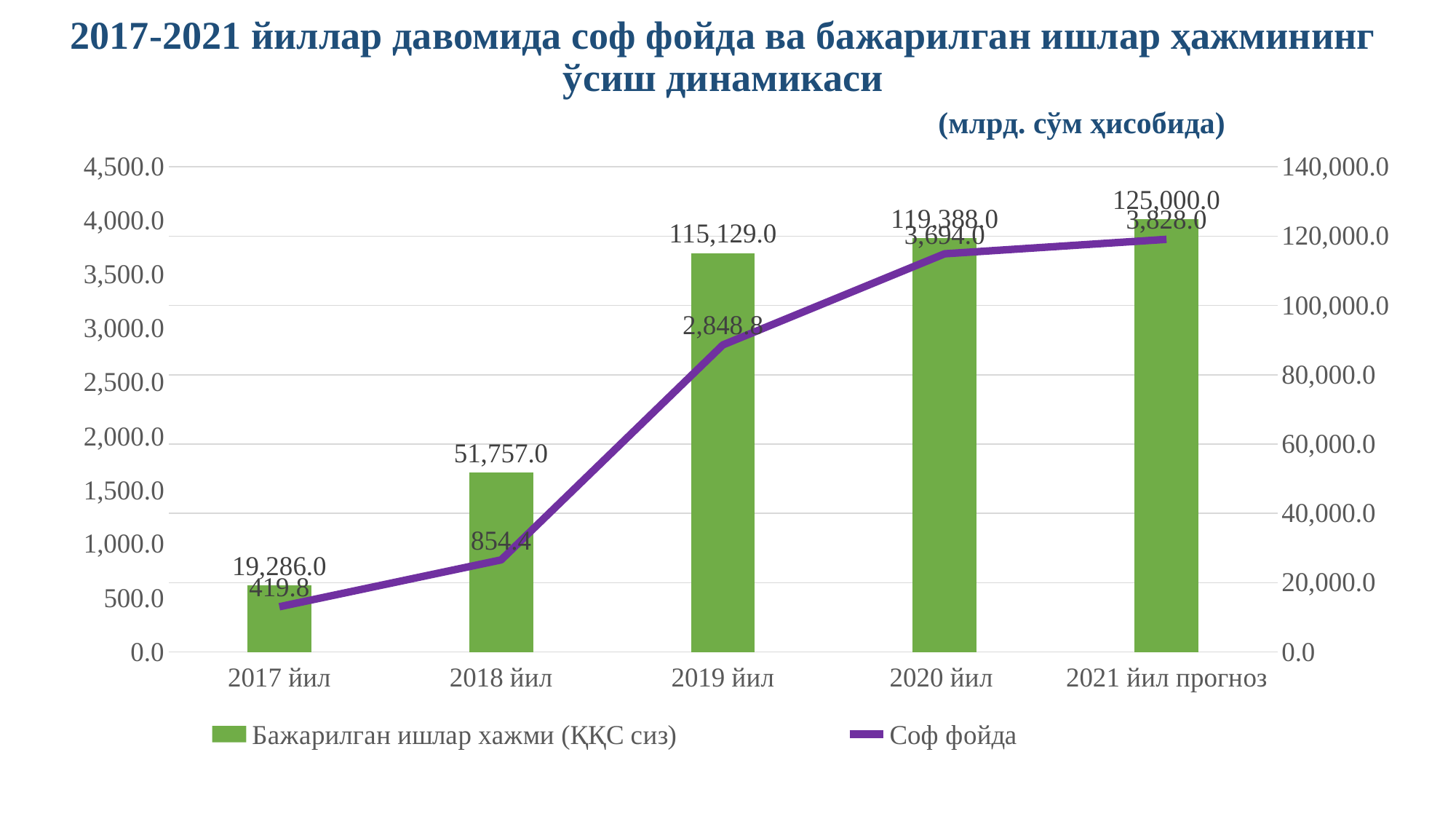

2017-2021 йиллар давомида соф фойда ва бажарилган ишлар ҳажмининг ўсиш динамикаси
                                                                         (млрд. сўм ҳисобида)

### Chart

| Category | Бажарилган ишлар хажми (ҚҚС сиз)
 | Соф фойда |
|---|---|---|
| 2017 йил | 19286.0 | 419.8 |
| 2018 йил | 51757.0 | 854.4 |
| 2019 йил | 115129.0 | 2848.8 |
| 2020 йил  | 119388.0 | 3694.0 |
| 2021 йил прогноз | 125000.0 | 3828.0 |